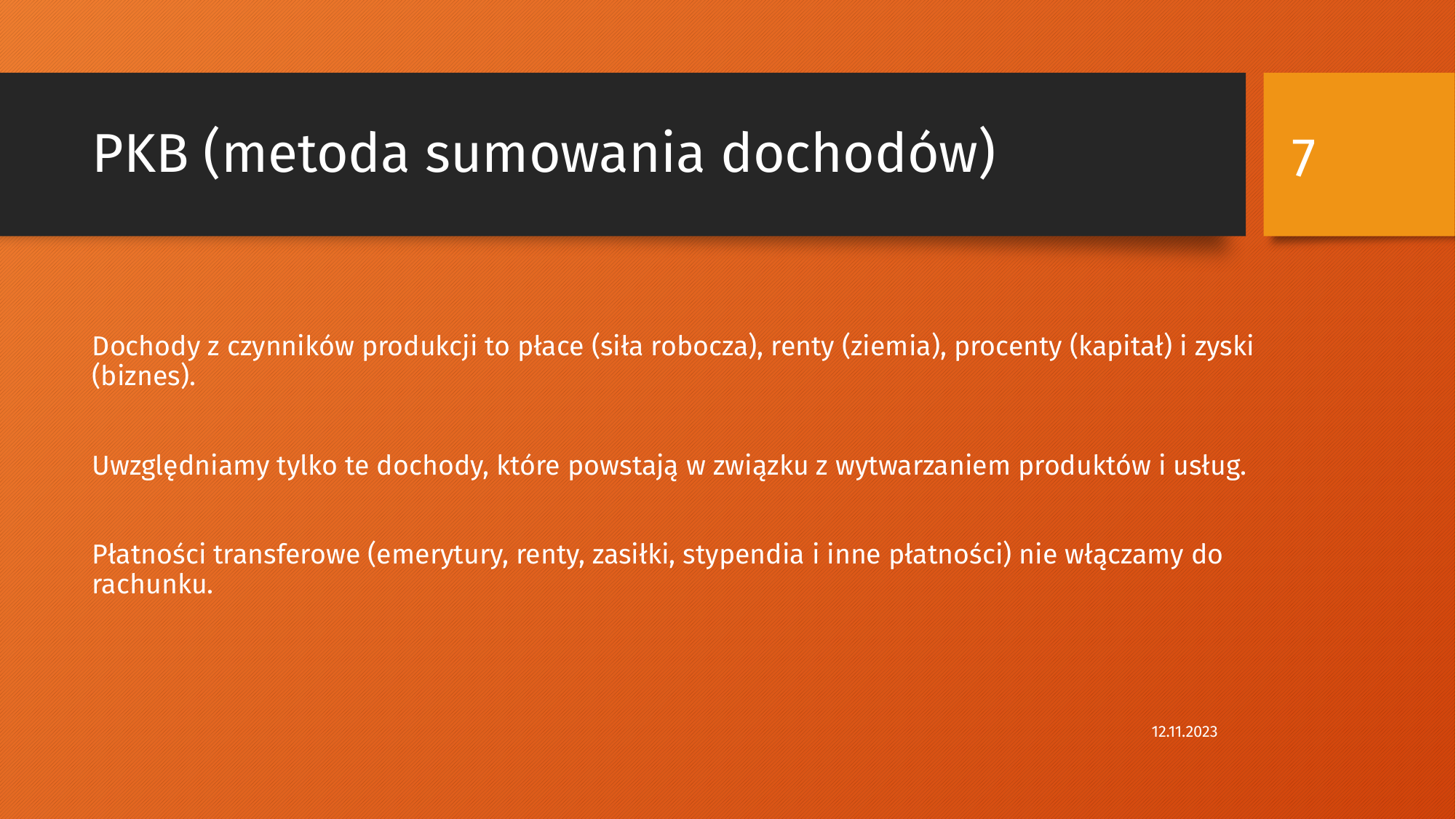

7
# PKB (metoda sumowania dochodów)

Dochody z czynników produkcji to płace (siła robocza), renty (ziemia), procenty (kapitał) i zyski (biznes).

Uwzględniamy tylko te dochody, które powstają w związku z wytwarzaniem produktów i usług.

Płatności transferowe (emerytury, renty, zasiłki, stypendia i inne płatności) nie włączamy do rachunku.

12.11.2023